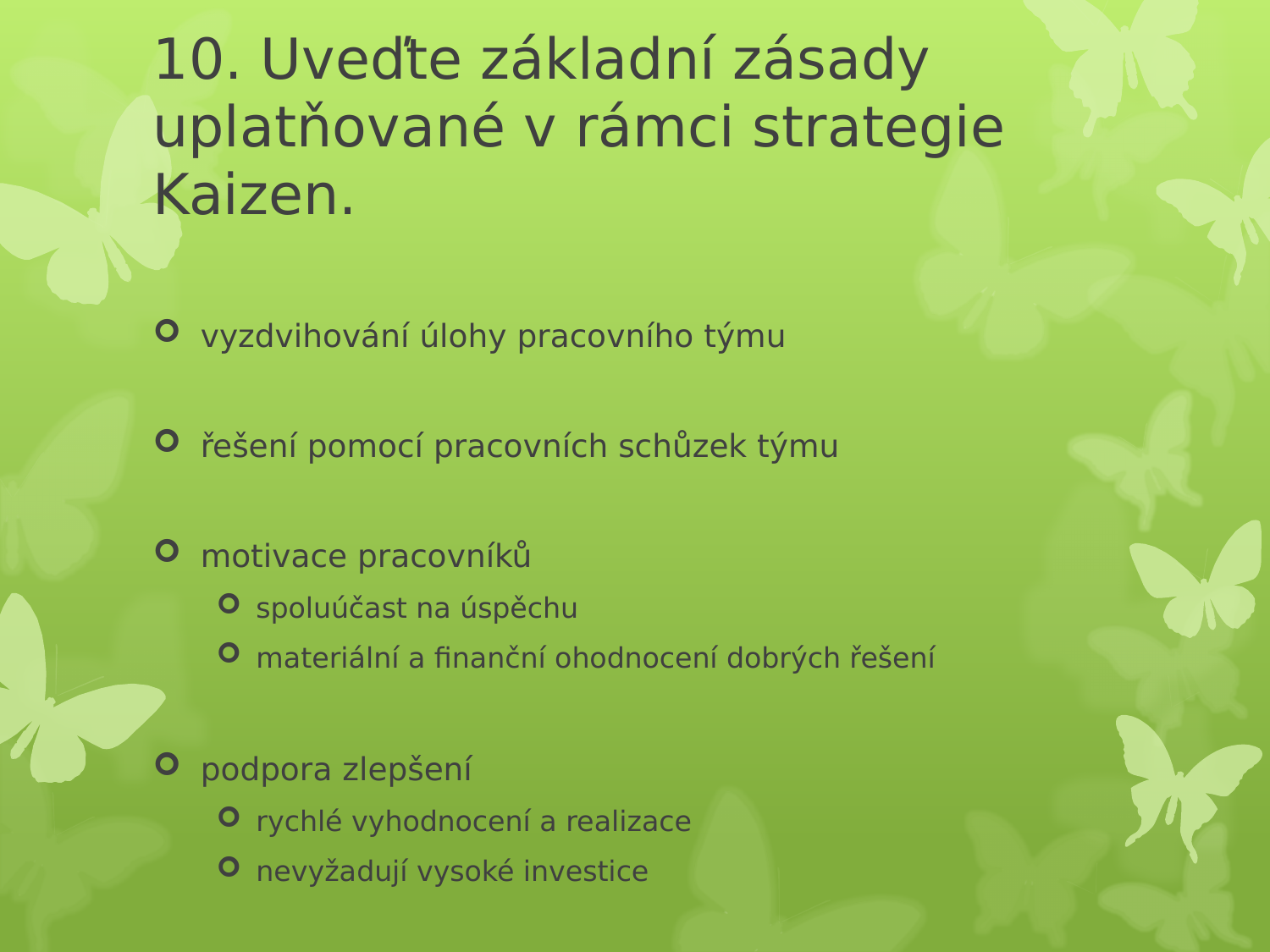

# 10. Uveďte základní zásady uplatňované v rámci strategie Kaizen.
vyzdvihování úlohy pracovního týmu

řešení pomocí pracovních schůzek týmu

motivace pracovníků
spoluúčast na úspěchu
materiální a finanční ohodnocení dobrých řešení

podpora zlepšení
rychlé vyhodnocení a realizace
nevyžadují vysoké investice